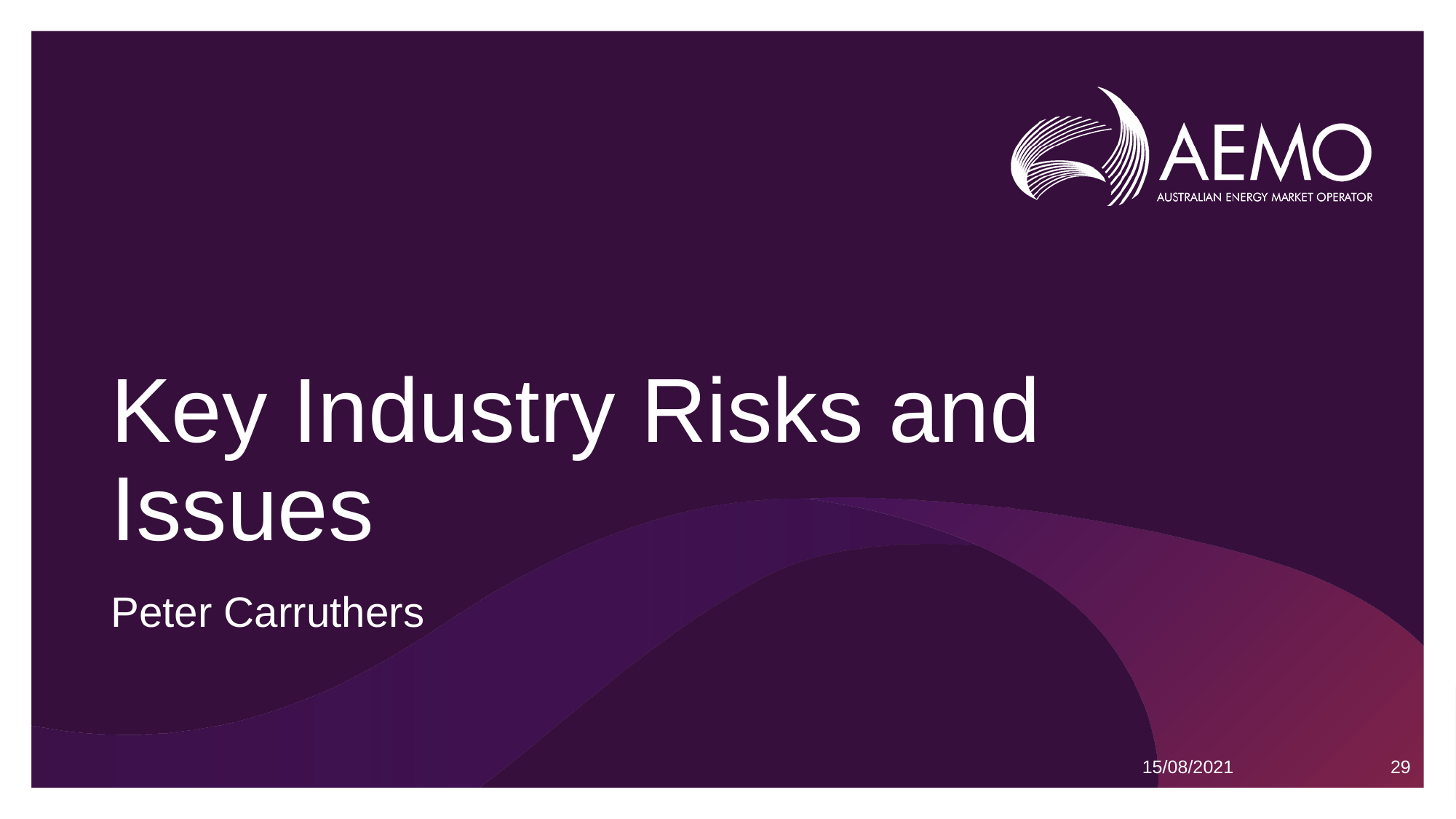

# Key Industry Risks and Issues
Peter Carruthers
15/08/2021
29